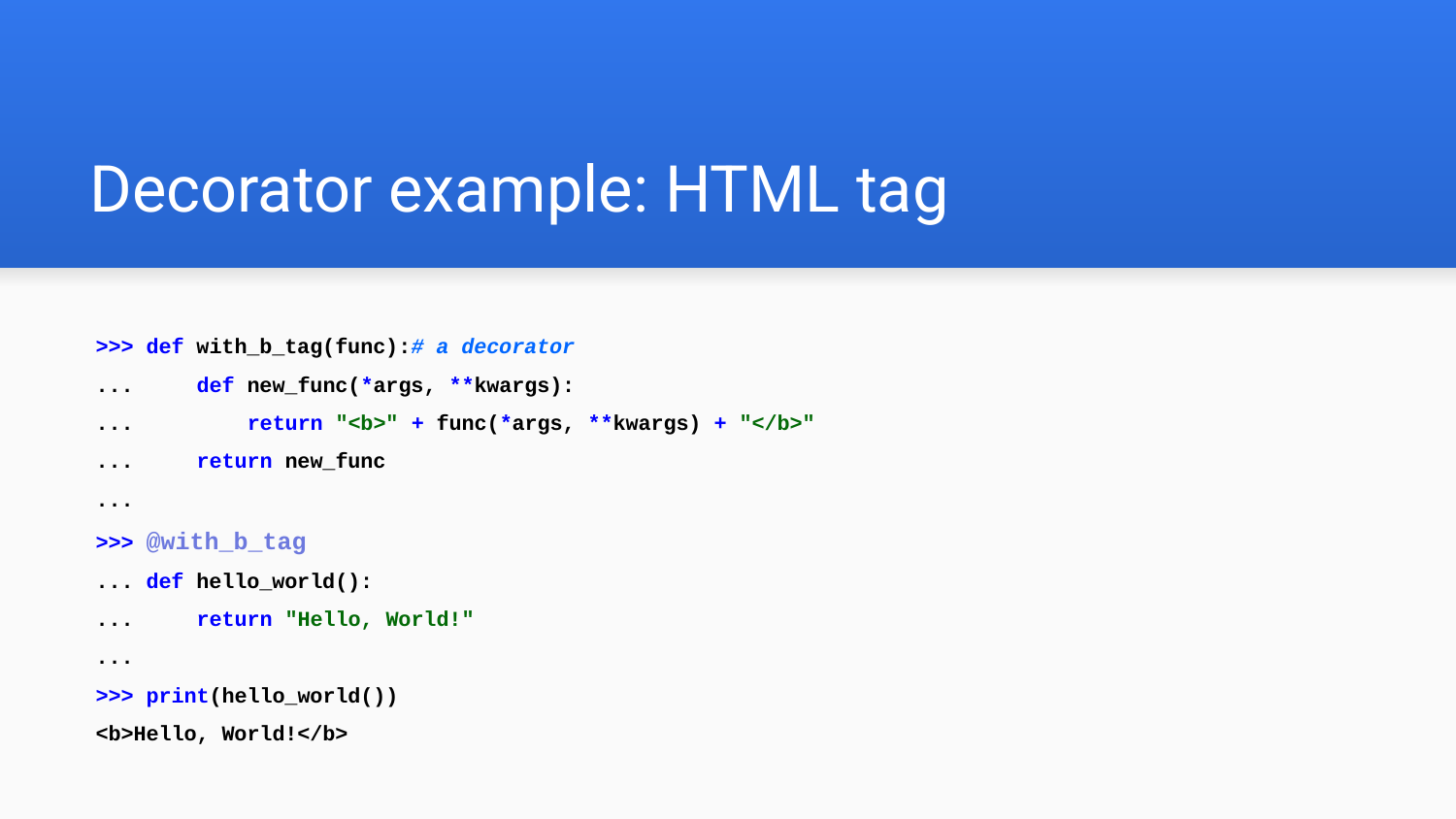

# Decorator example: HTML tag
>>> def with_b_tag(func):# a decorator
...     def new_func(*args, **kwargs):
...         return "<b>" + func(*args, **kwargs) + "</b>"
...     return new_func
...
>>> @with_b_tag
... def hello_world():
...     return "Hello, World!"
...
>>> print(hello_world())
<b>Hello, World!</b>